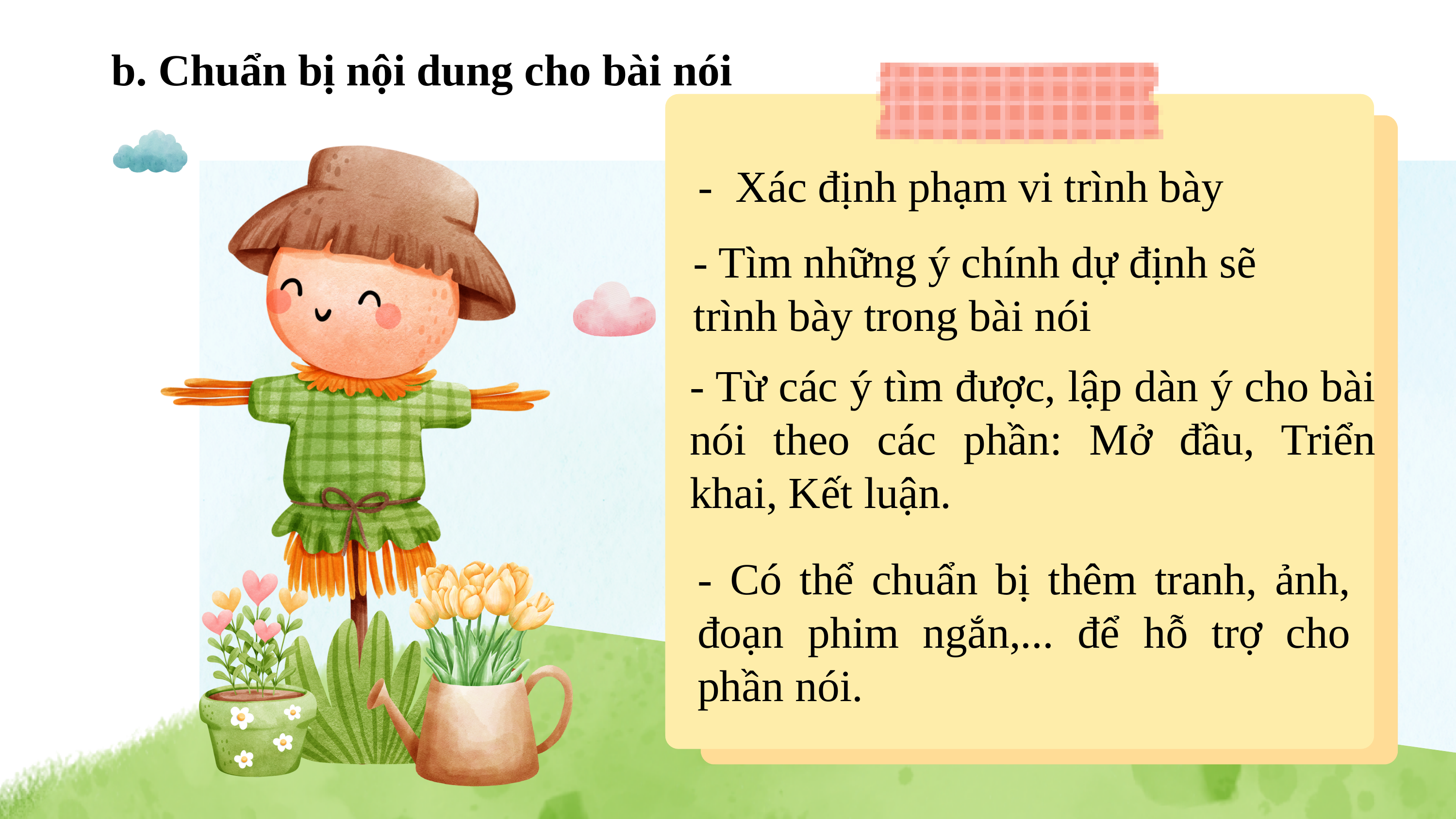

b. Chuẩn bị nội dung cho bài nói

 -  Xác định phạm vi trình bày

- Tìm những ý chính dự định sẽ trình bày trong bài nói

- Từ các ý tìm được, lập dàn ý cho bài nói theo các phần: Mở đầu, Triển khai, Kết luận.
- Có thể chuẩn bị thêm tranh, ảnh, đoạn phim ngắn,... để hỗ trợ cho phần nói.